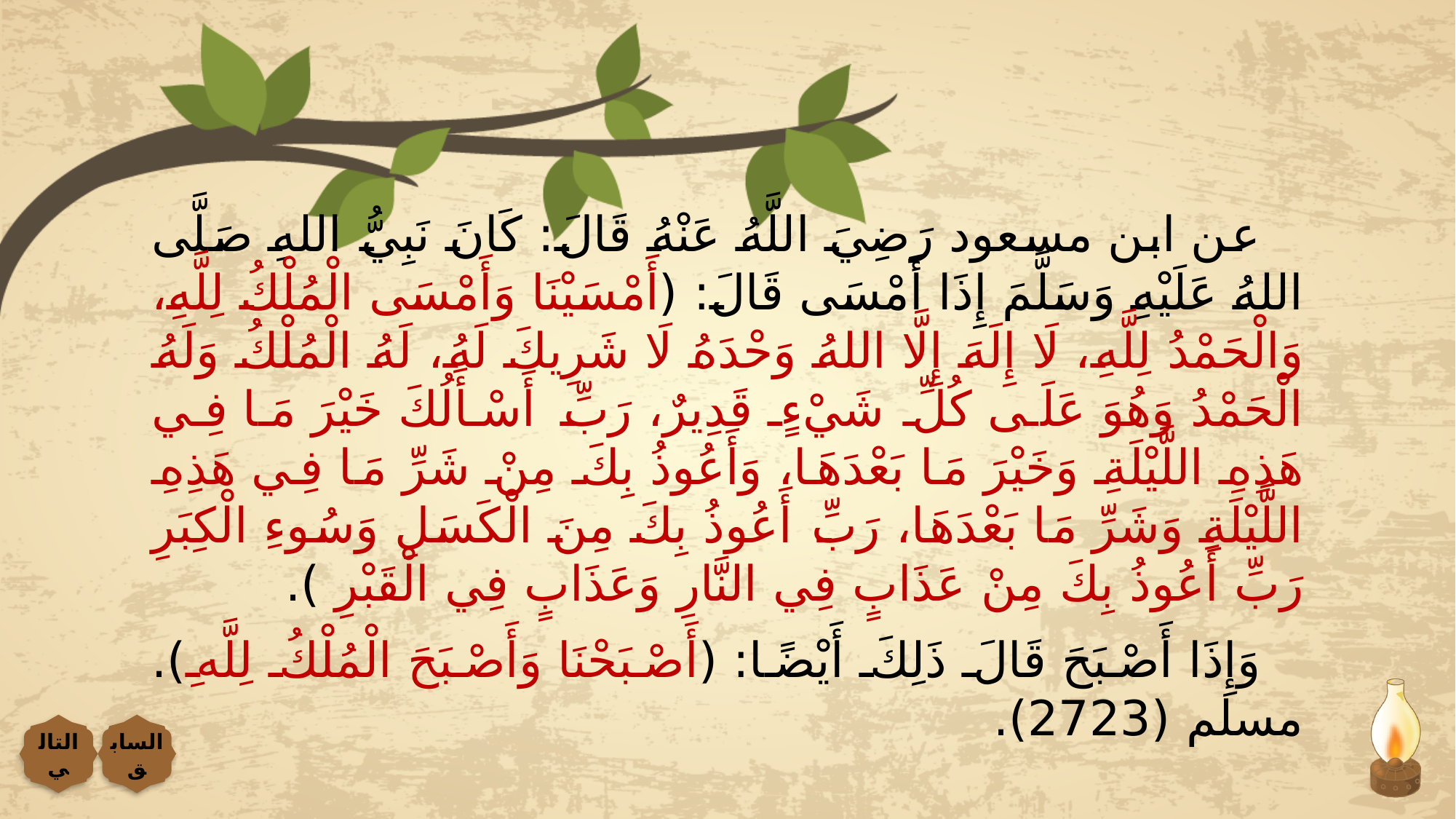

عن ابن مسعود رَضِيَ اللَّهُ عَنْهُ قَالَ: كَانَ نَبِيُّ اللهِ صَلَّى اللهُ عَلَيْهِ وَسَلَّمَ إِذَا أَمْسَى قَالَ: (أَمْسَيْنَا وَأَمْسَى الْمُلْكُ لِلَّهِ، وَالْحَمْدُ لِلَّهِ، لَا إِلَهَ إِلَّا اللهُ وَحْدَهُ لَا شَرِيكَ لَهُ، لَهُ الْمُلْكُ وَلَهُ الْحَمْدُ وَهُوَ عَلَى كُلِّ شَيْءٍ قَدِيرٌ، رَبِّ أَسْأَلُكَ خَيْرَ مَا فِي هَذِهِ اللَّيْلَةِ وَخَيْرَ مَا بَعْدَهَا، وَأَعُوذُ بِكَ مِنْ شَرِّ مَا فِي هَذِهِ اللَّيْلَةِ وَشَرِّ مَا بَعْدَهَا، رَبِّ أَعُوذُ بِكَ مِنَ الْكَسَلِ وَسُوءِ الْكِبَرِ رَبِّ أَعُوذُ بِكَ مِنْ عَذَابٍ فِي النَّارِ وَعَذَابٍ فِي الْقَبْرِ ).
وَإِذَا أَصْبَحَ قَالَ ذَلِكَ أَيْضًا: (أَصْبَحْنَا وَأَصْبَحَ الْمُلْكُ لِلَّهِ). مسلم (2723).
التالي
السابق